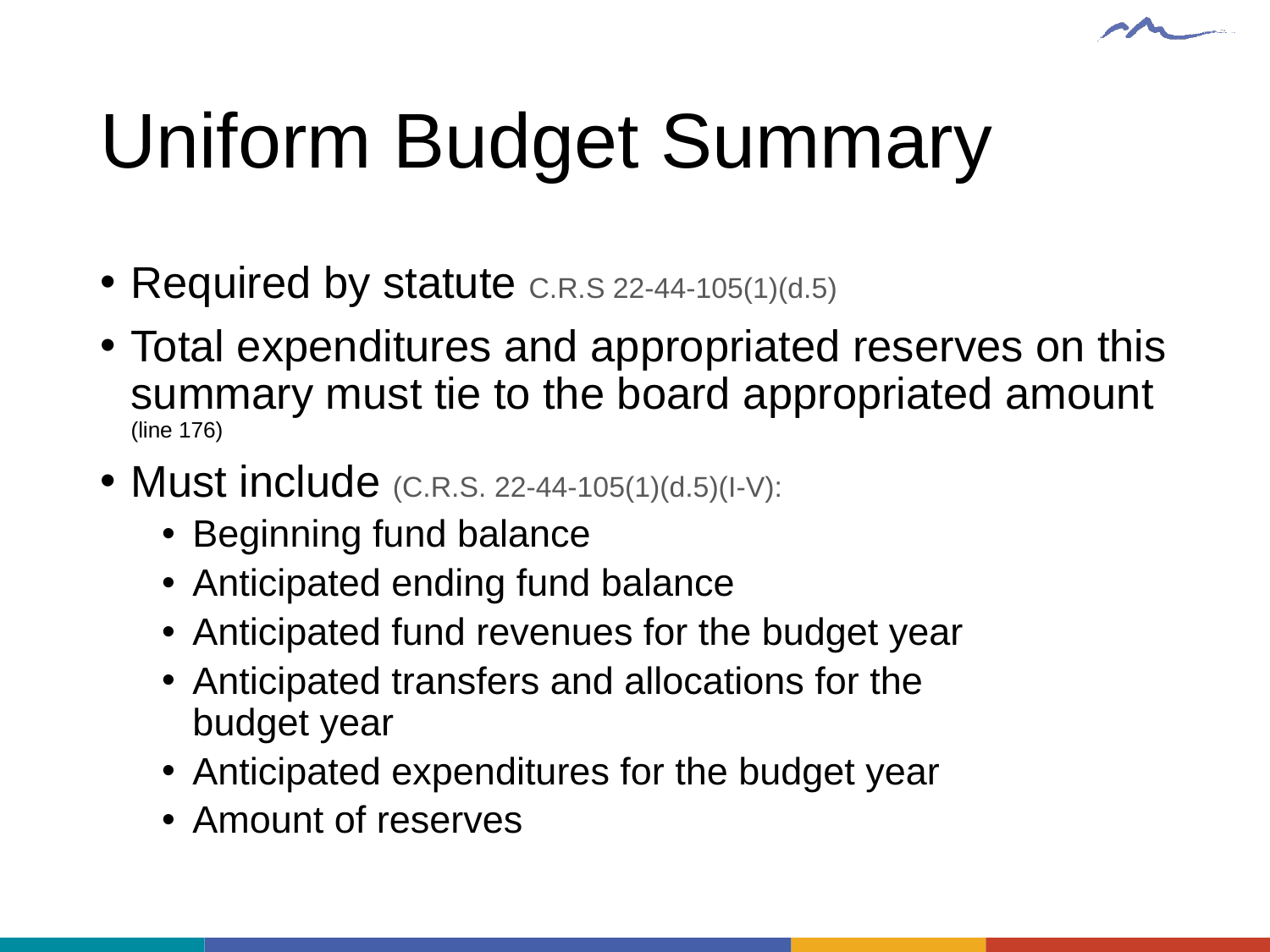

# Uniform Budget Summary
Required by statute C.R.S 22-44-105(1)(d.5)
Total expenditures and appropriated reserves on this summary must tie to the board appropriated amount (line 176)
Must include (C.R.S. 22-44-105(1)(d.5)(I-V):
Beginning fund balance
Anticipated ending fund balance
Anticipated fund revenues for the budget year
Anticipated transfers and allocations for the
budget year
Anticipated expenditures for the budget year
Amount of reserves